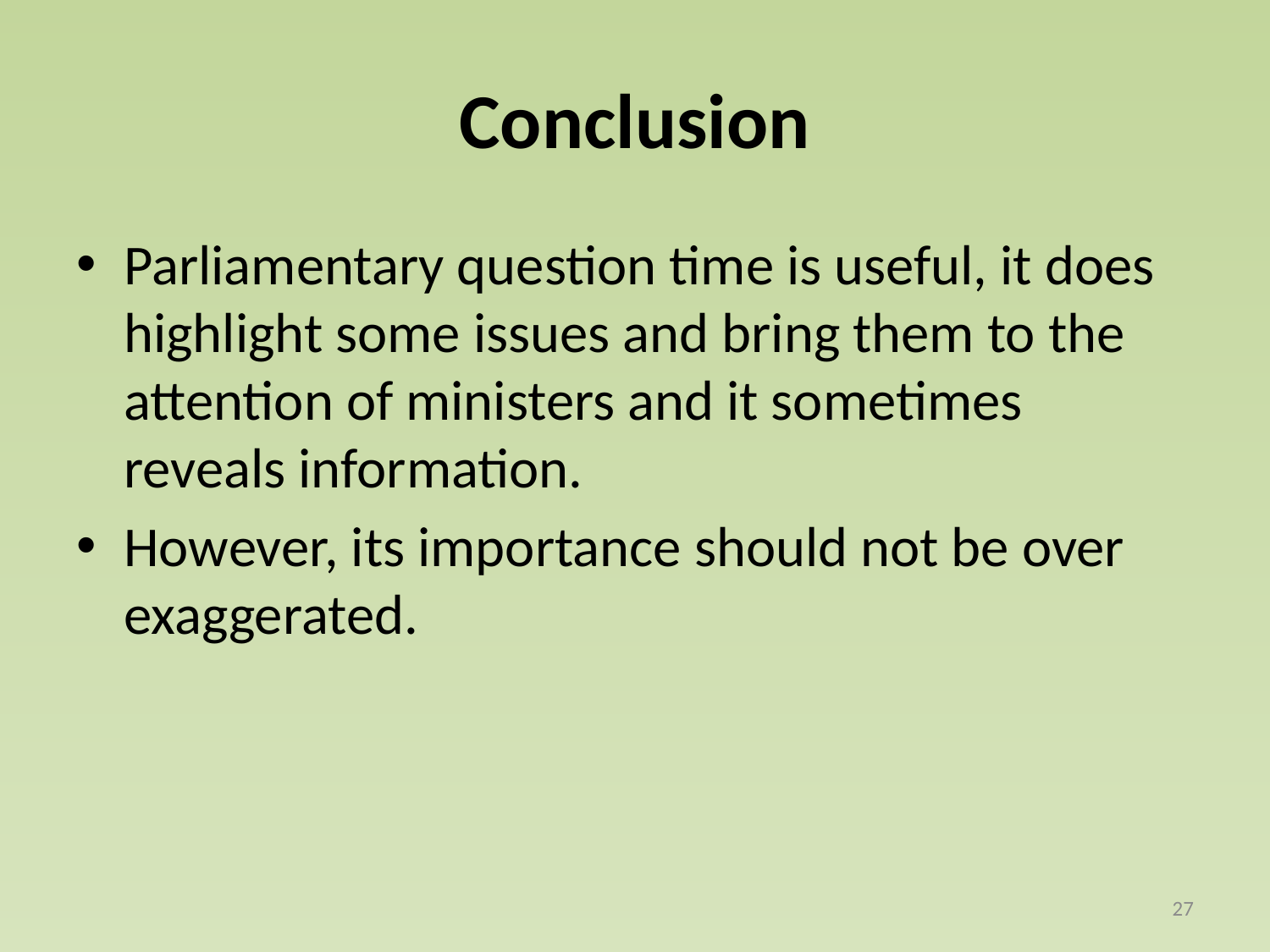

# Conclusion
Parliamentary question time is useful, it does highlight some issues and bring them to the attention of ministers and it sometimes reveals information.
However, its importance should not be over exaggerated.
27